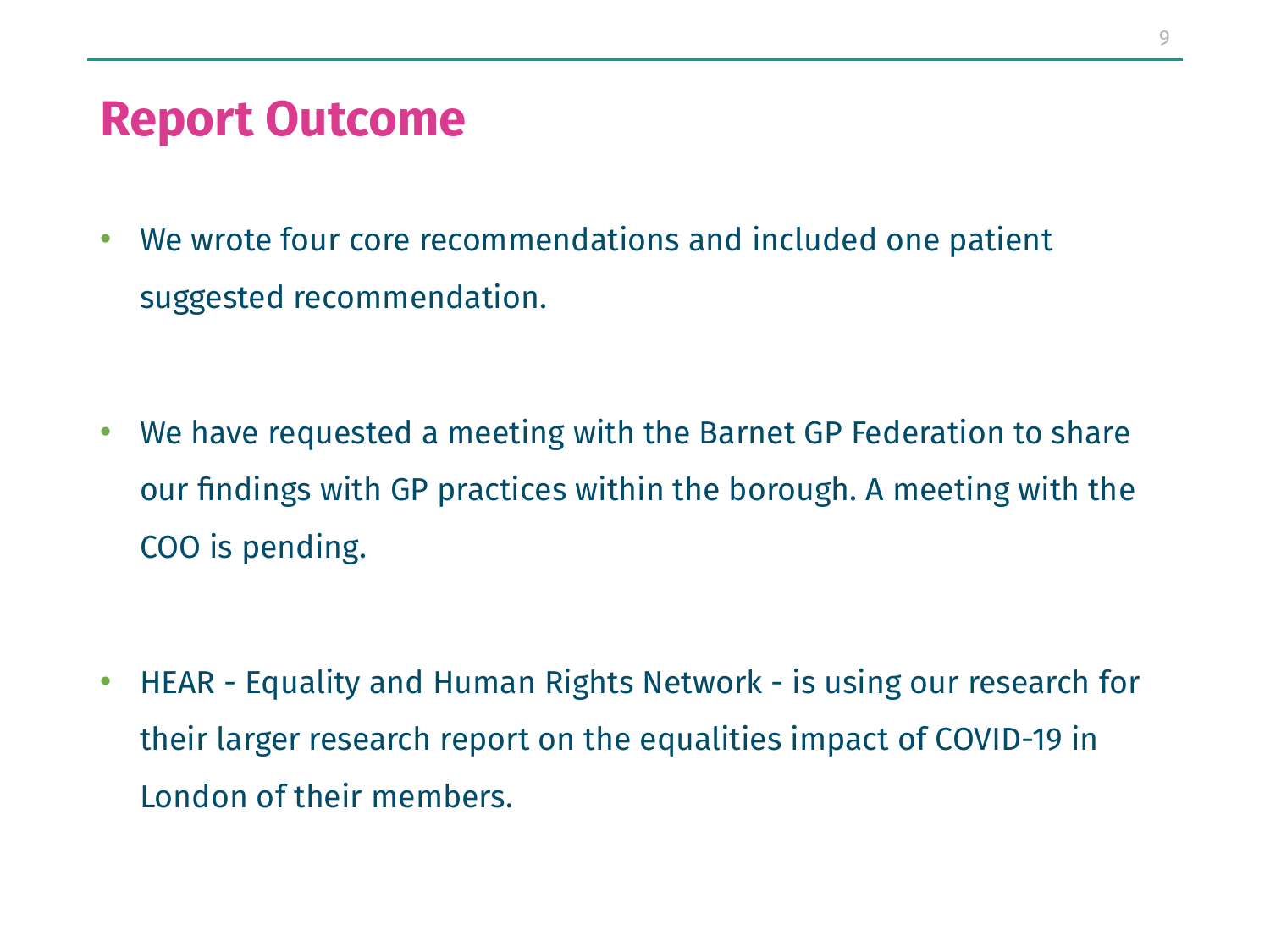

9
# Report Outcome
We wrote four core recommendations and included one patient suggested recommendation.

We have requested a meeting with the Barnet GP Federation to share our findings with GP practices within the borough. A meeting with the COO is pending.

HEAR - Equality and Human Rights Network - is using our research for their larger research report on the equalities impact of COVID-19 in London of their members.